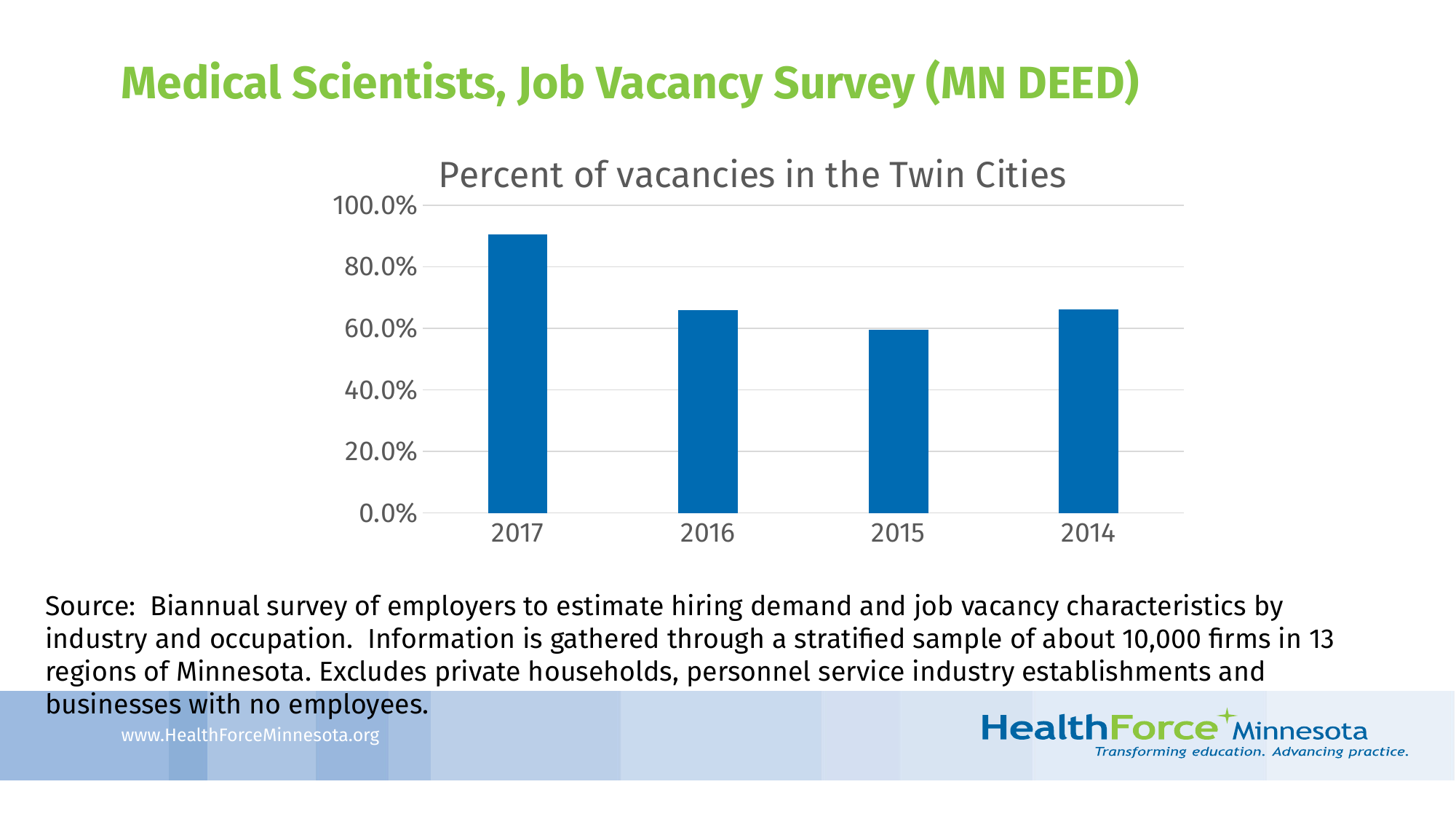

# Medical Scientists, Job Vacancy Survey (MN DEED)

### Chart:

| Category | Percent of vacancies in the Twin Cities |
|---|---|
| 2017 | 0.9040767386091128 |
| 2016 | 0.659375 |
| 2015 | 0.594059405940594 |
| 2014 | 0.66015625 |
Source:  Biannual survey of employers to estimate hiring demand and job vacancy characteristics by industry and occupation.  Information is gathered through a stratified sample of about 10,000 firms in 13 regions of Minnesota. Excludes private households, personnel service industry establishments and businesses with no employees.